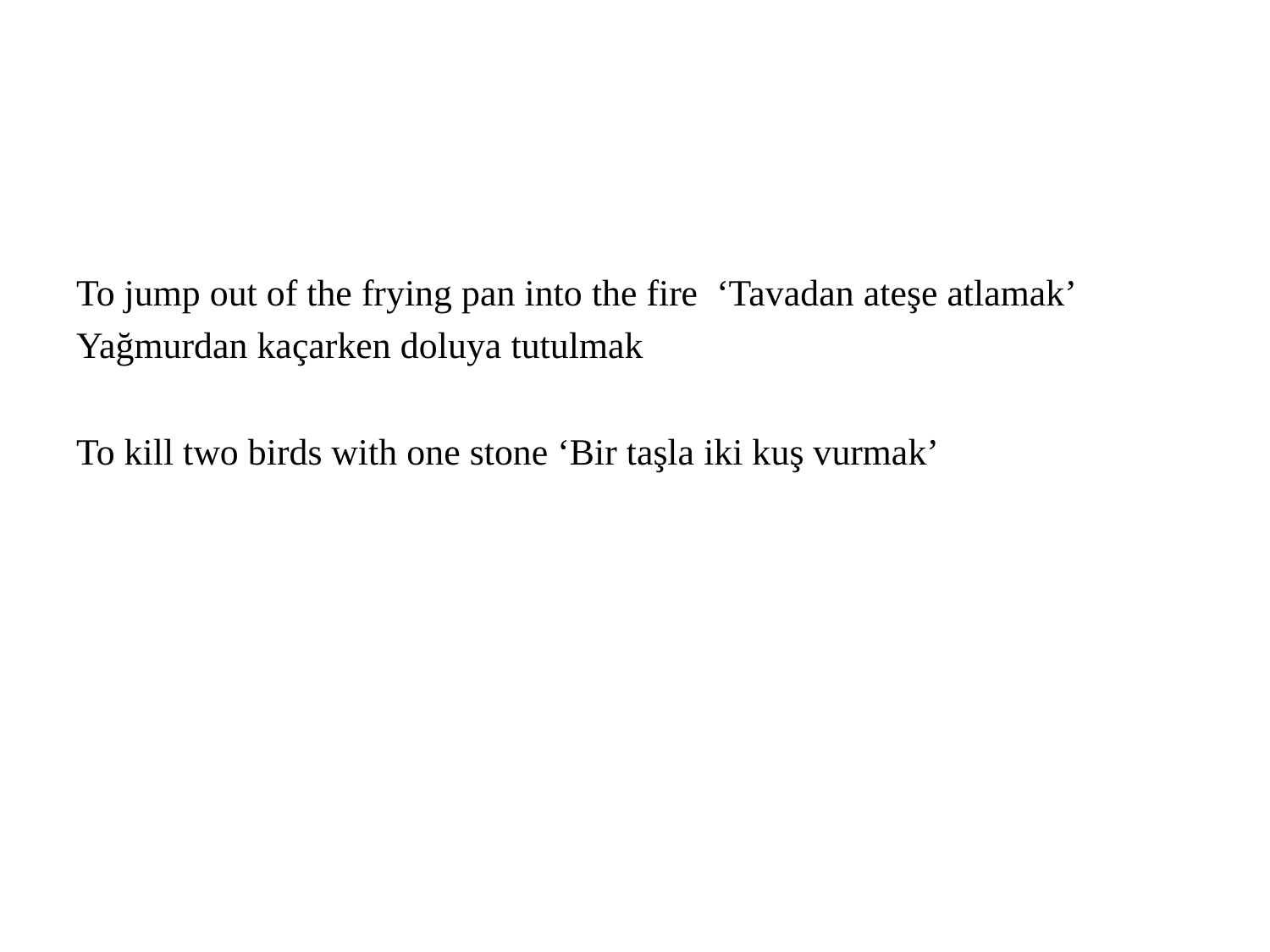

To jump out of the frying pan into the fire  ‘Tavadan ateşe atlamak’
Yağmurdan kaçarken doluya tutulmak

To kill two birds with one stone ‘Bir taşla iki kuş vurmak’